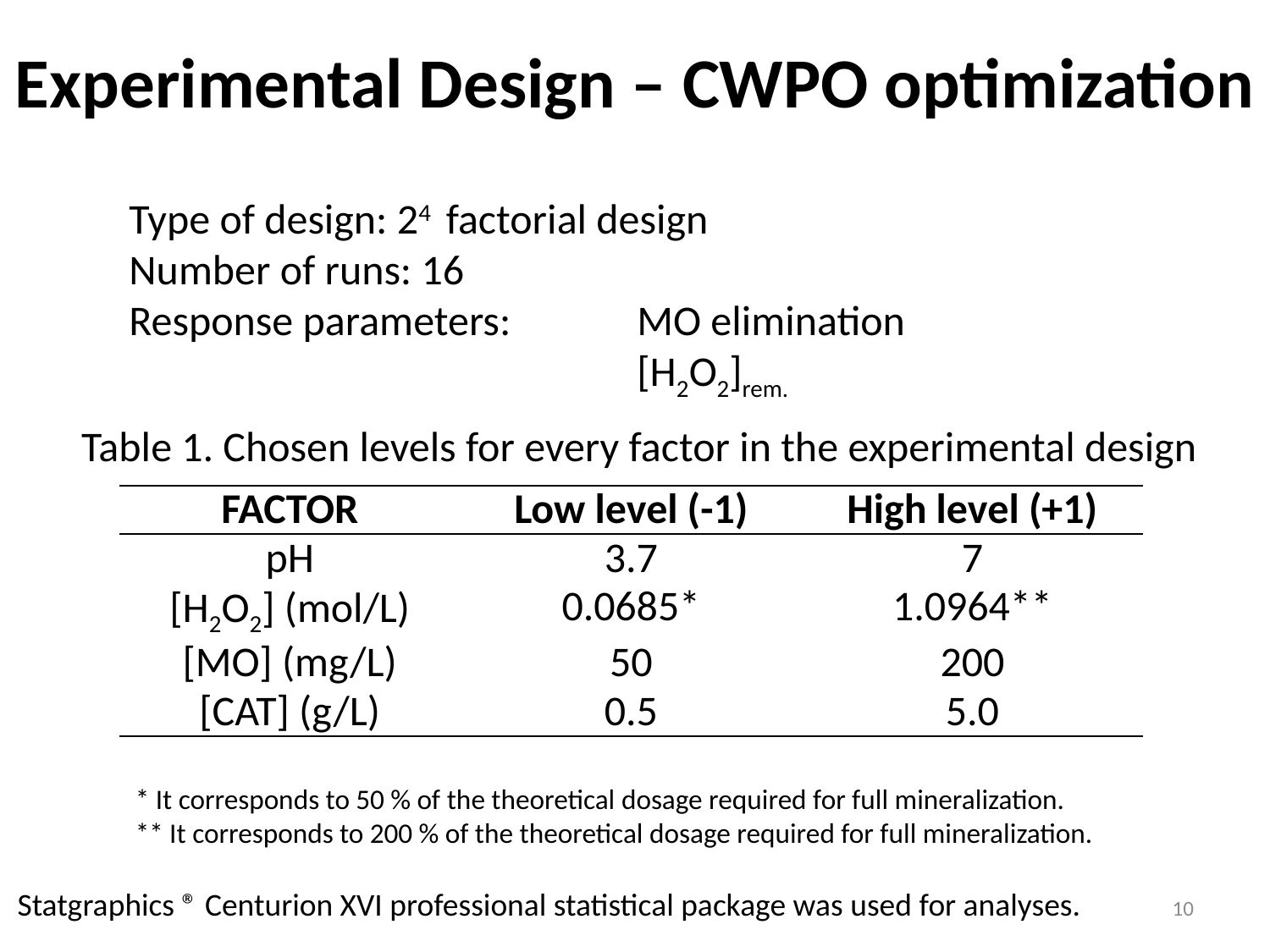

Experimental Design – CWPO optimization
Type of design: 24  factorial design
Number of runs: 16
Response parameters:	MO elimination
				[H2O2]rem.
Table 1. Chosen levels for every factor in the experimental design
| FACTOR | Low level (-1) | High level (+1) |
| --- | --- | --- |
| pH | 3.7 | 7 |
| [H2O2] (mol/L) | 0.0685\* | 1.0964\*\* |
| [MO] (mg/L) | 50 | 200 |
| [CAT] (g/L) | 0.5 | 5.0 |
* It corresponds to 50 % of the theoretical dosage required for full mineralization.
** It corresponds to 200 % of the theoretical dosage required for full mineralization.
Statgraphics ® Centurion XVI professional statistical package was used for analyses.
10